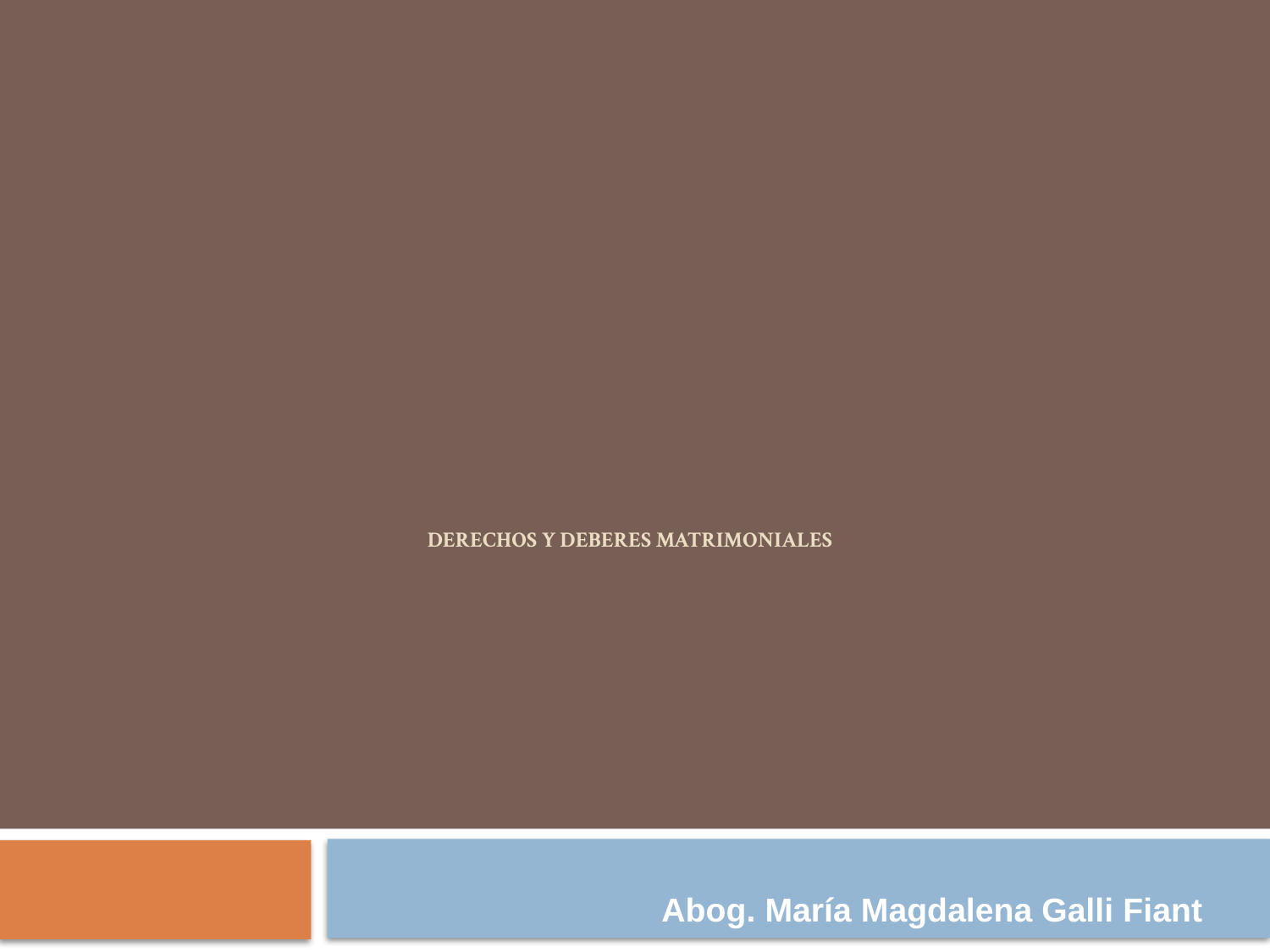

# DERECHOS Y DEBERES MATRIMONIALES

Abog. María Magdalena Galli Fiant